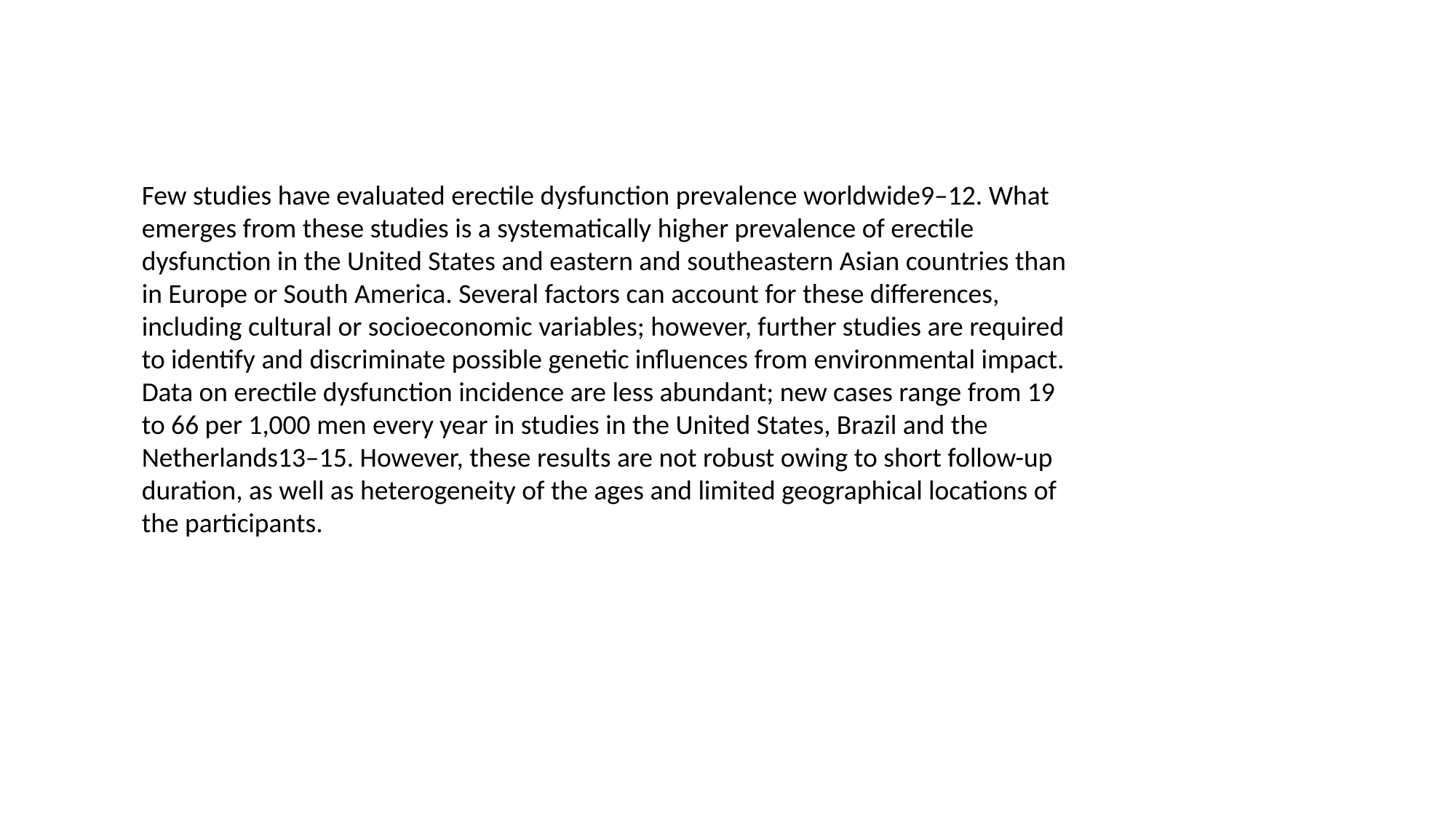

Few studies have evaluated erectile dysfunction prevalence worldwide9–12. What emerges from these studies is a systematically higher prevalence of erectile dysfunction in the United States and eastern and southeastern Asian countries than in Europe or South America. Several factors can account for these differences, including cultural or socioeconomic variables; however, further studies are required to identify and discriminate possible genetic influences from environmental impact. Data on erectile dysfunction incidence are less abundant; new cases range from 19 to 66 per 1,000 men every year in studies in the United States, Brazil and the Netherlands13–15. However, these results are not robust owing to short follow-up duration, as well as heterogeneity of the ages and limited geographical locations of the participants.